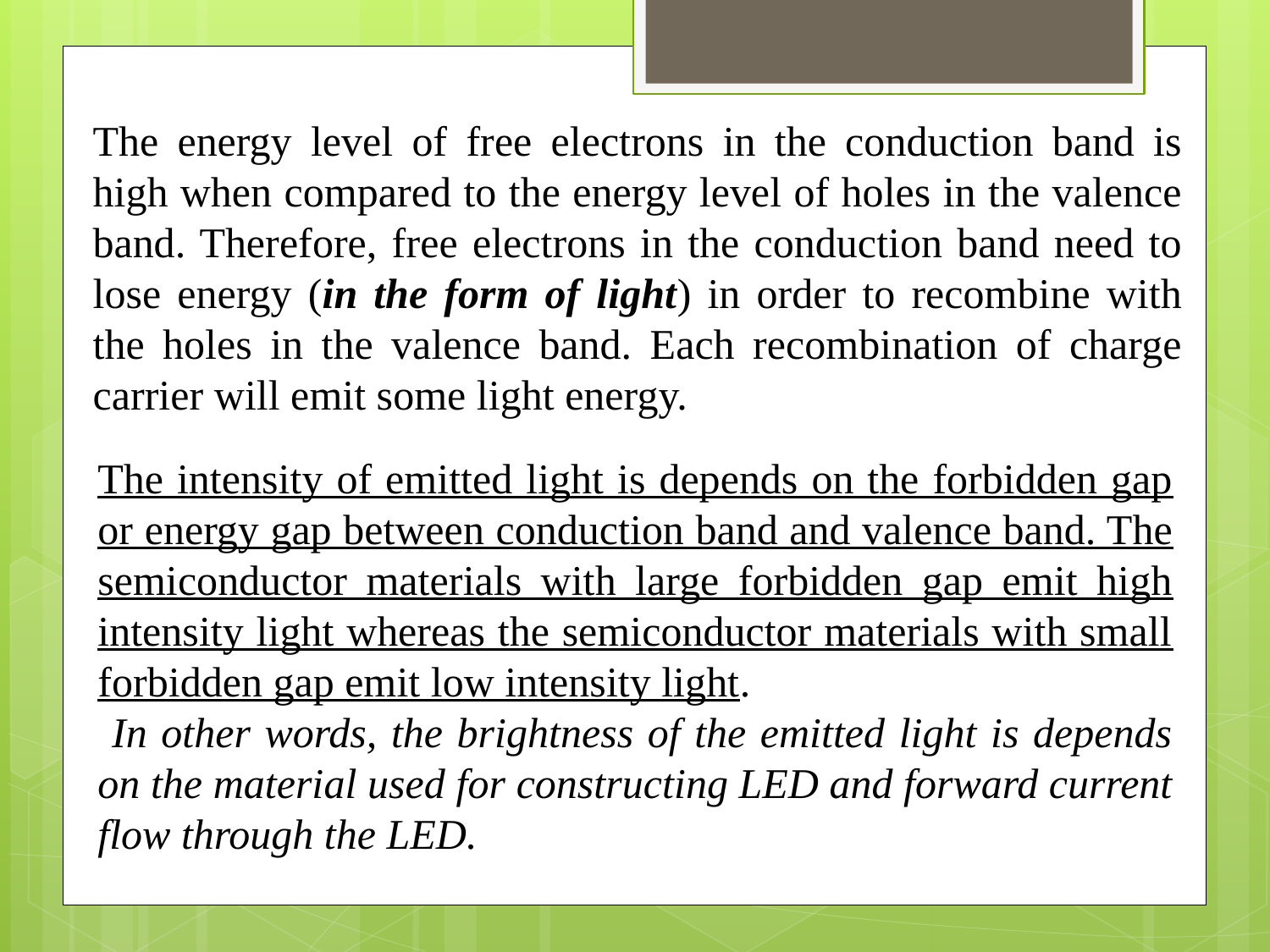

The energy level of free electrons in the conduction band is high when compared to the energy level of holes in the valence band. Therefore, free electrons in the conduction band need to lose energy (in the form of light) in order to recombine with the holes in the valence band. Each recombination of charge carrier will emit some light energy.
The intensity of emitted light is depends on the forbidden gap or energy gap between conduction band and valence band. The semiconductor materials with large forbidden gap emit high intensity light whereas the semiconductor materials with small forbidden gap emit low intensity light.
 In other words, the brightness of the emitted light is depends on the material used for constructing LED and forward current flow through the LED.